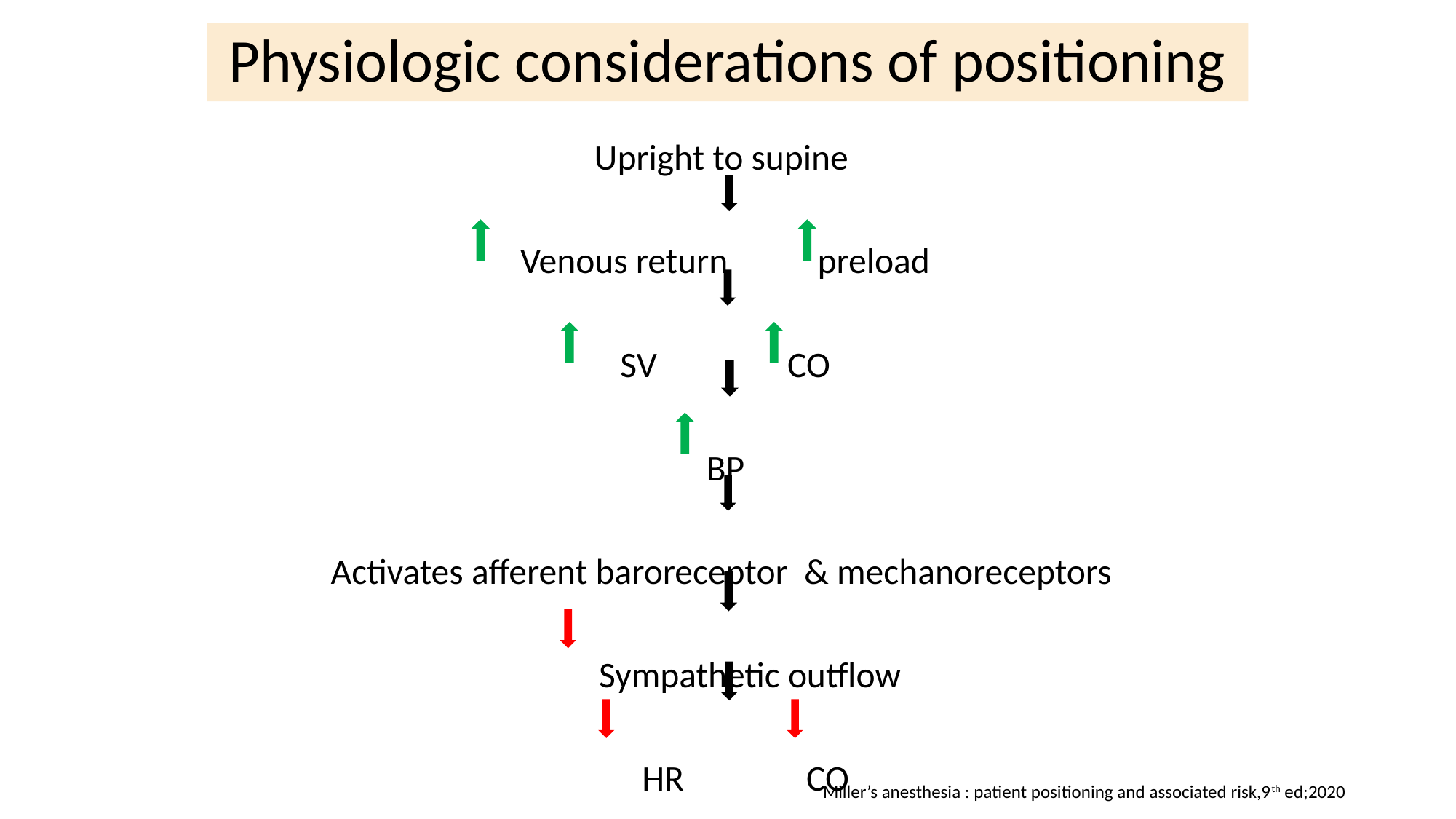

# Physiologic considerations of positioning
Upright to supine

Venous return           preload

SV                CO

BP

Activates afferent baroreceptor  & mechanoreceptors

      Sympathetic outflow

     HR               CO

Miller’s anesthesia : patient positioning and associated risk,9th ed;2020